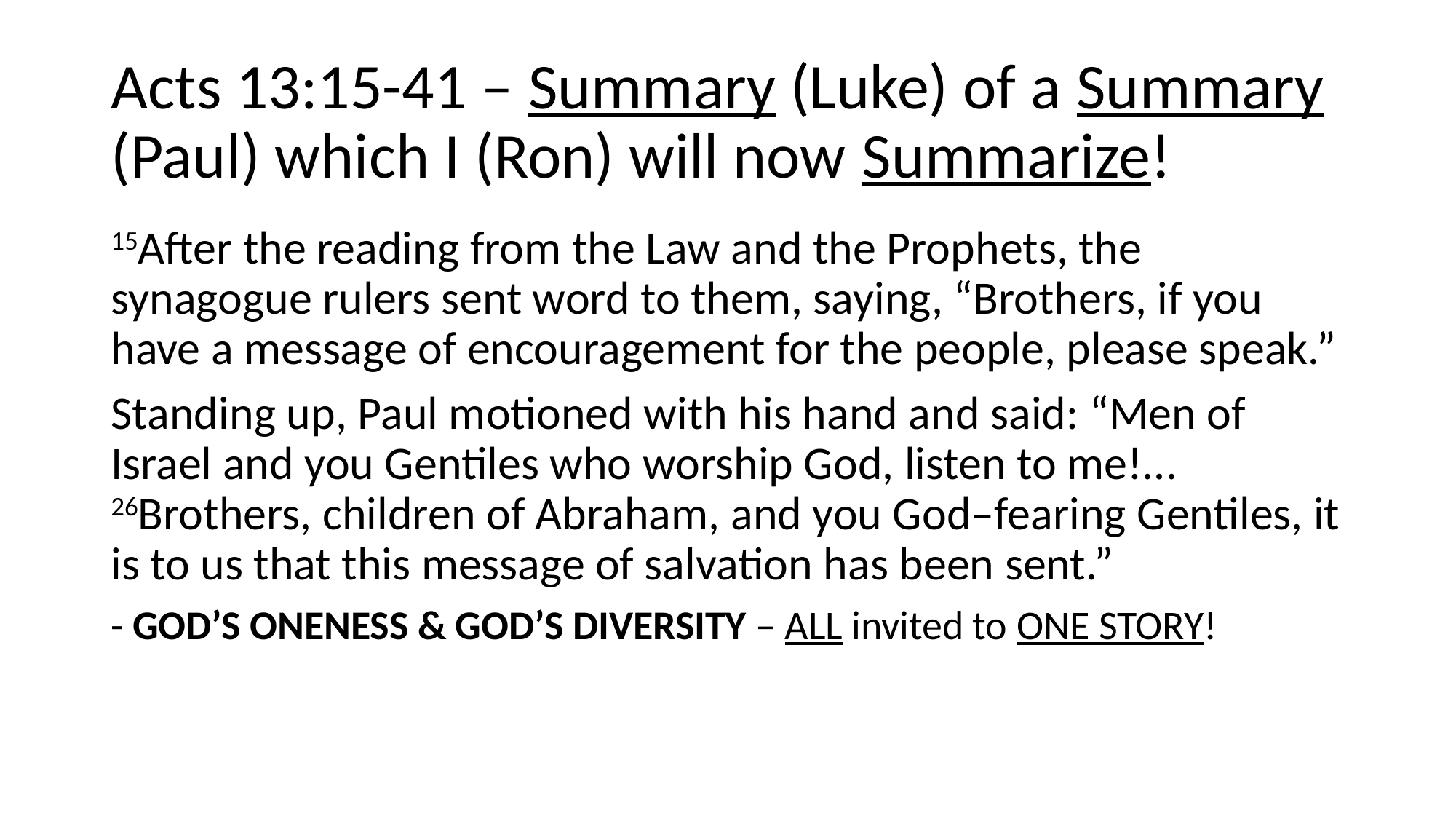

# Acts 13:15-41 – Summary (Luke) of a Summary (Paul) which I (Ron) will now Summarize!
15After the reading from the Law and the Prophets, the synagogue rulers sent word to them, saying, “Brothers, if you have a message of encouragement for the people, please speak.”
Standing up, Paul motioned with his hand and said: “Men of Israel and you Gentiles who worship God, listen to me!... 26Brothers, children of Abraham, and you God–fearing Gentiles, it is to us that this message of salvation has been sent.”
- GOD’S ONENESS & GOD’S DIVERSITY – ALL invited to ONE STORY!